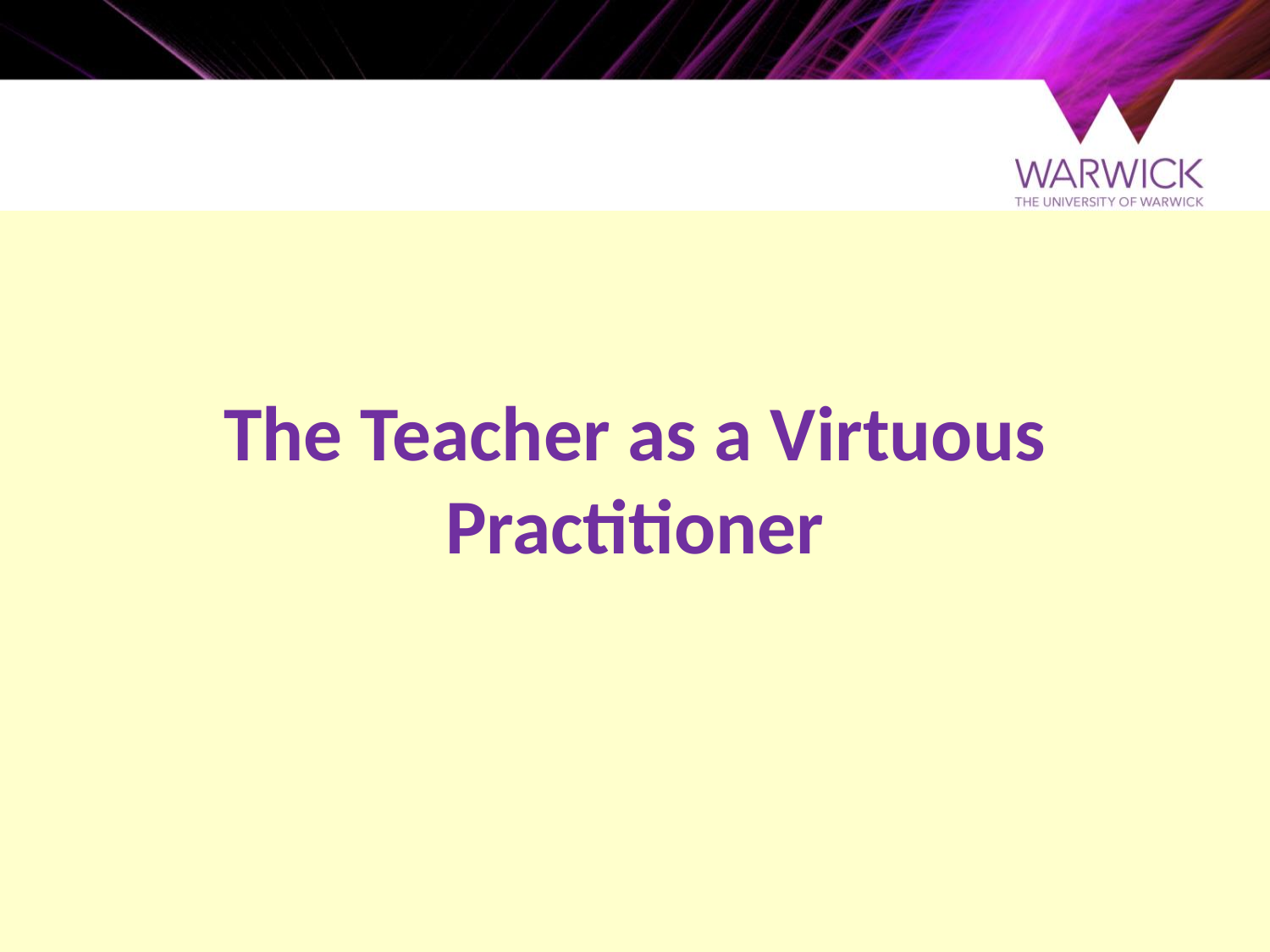

# The Teacher as a Virtuous Practitioner